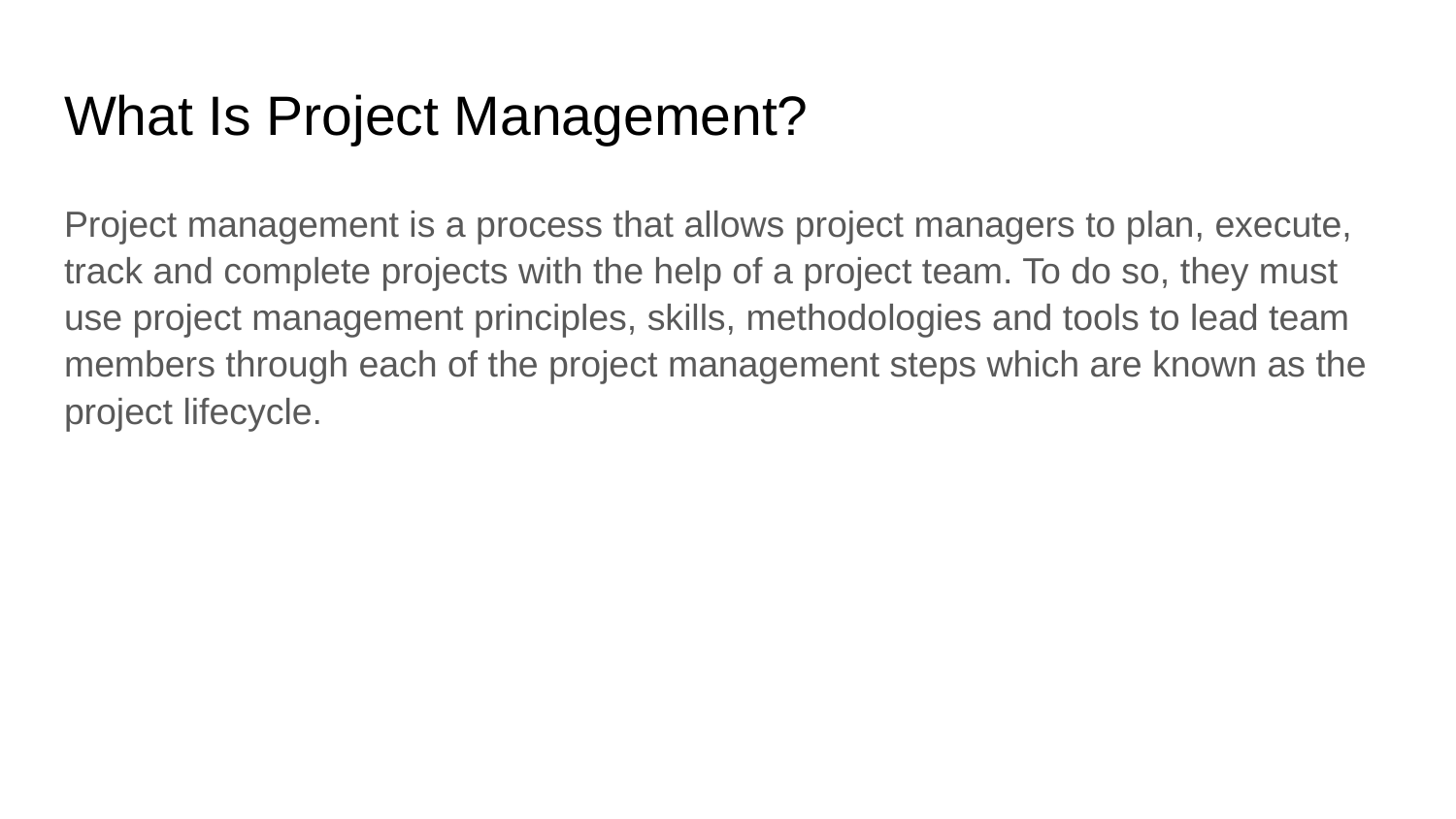

# What Is Project Management?
Project management is a process that allows project managers to plan, execute, track and complete projects with the help of a project team. To do so, they must use project management principles, skills, methodologies and tools to lead team members through each of the project management steps which are known as the project lifecycle.